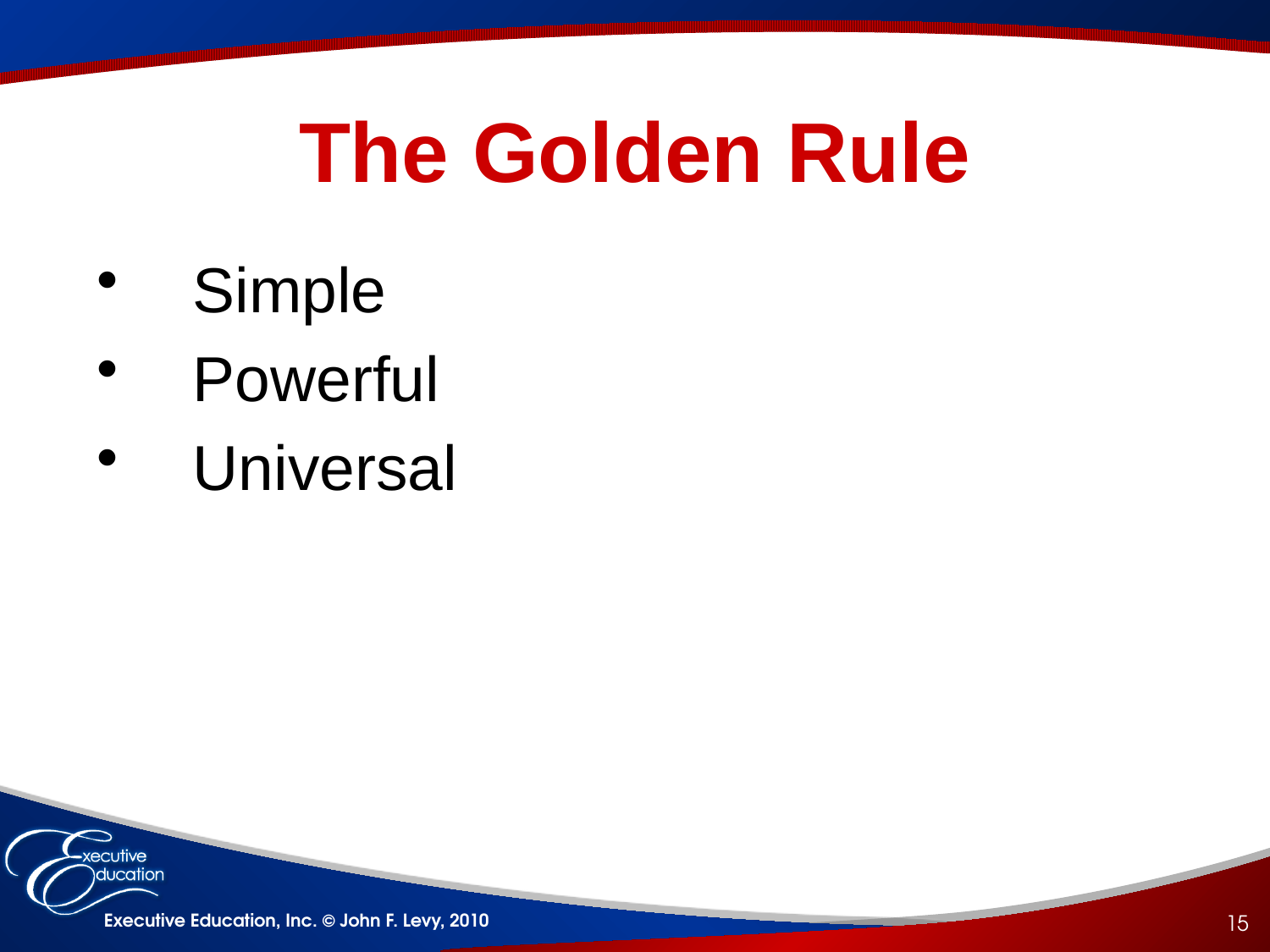

# The Golden Rule
Simple
Powerful
Universal

Executive Education, Inc. © John F. Levy, 2010
15